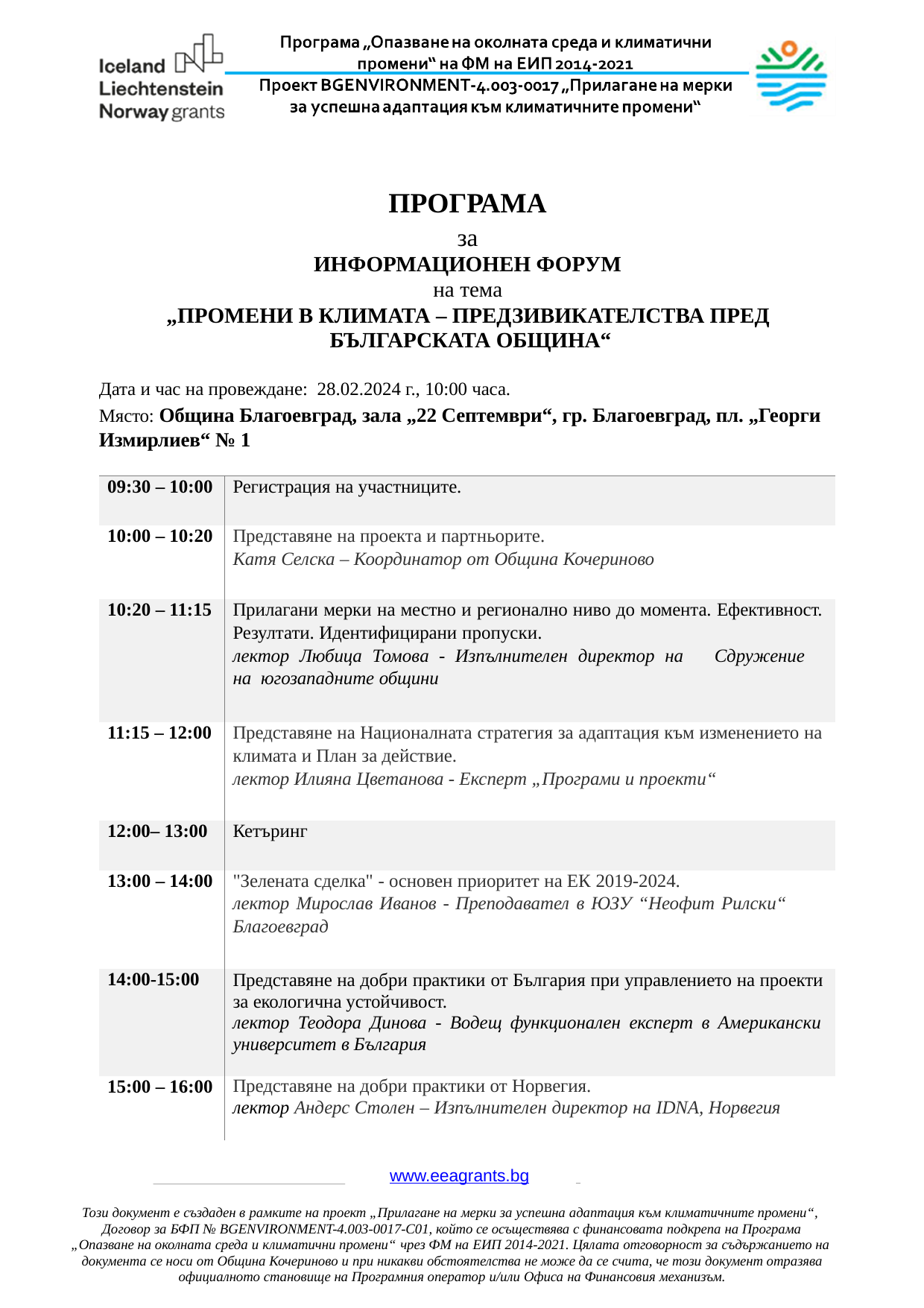

ПРОГРАМА
за
ИНФОРМАЦИОНЕН ФОРУМ
на тема
„ПРОМЕНИ В КЛИМАТА – ПРЕДЗИВИКАТЕЛСТВА ПРЕД  БЪЛГАРСКАТА ОБЩИНА“

Дата и час на провеждане: 28.02.2024 г., 10:00 часа.
Място: Община Благоевград, зала „22 Септември“, гр. Благоевград, пл. „Георги  Измирлиев“ № 1
| 09:30 – 10:00 | Регистрация на участниците. |
| --- | --- |
| 10:00 – 10:20 | Представяне на проекта и партньорите. Катя Селска – Координатор от Община Кочериново |
| 10:20 – 11:15 | Прилагани мерки на местно и регионално ниво до момента. Ефективност. Резултати. Идентифицирани пропуски. лектор Любица Томова - Изпълнителен директор на Сдружение на югозападните общини |
| 11:15 – 12:00 | Представяне на Националната стратегия за адаптация към изменението на климата и План за действие. лектор Илияна Цветанова - Експерт „Програми и проекти“ |
| 12:00– 13:00 | Кетъринг |
| 13:00 – 14:00 | "Зелената сделка" - основен приоритет на ЕК 2019-2024. лектор Мирослав Иванов - Преподавател в ЮЗУ “Неофит Рилски“ Благоевград |
| 14:00-15:00 | Представяне на добри практики от България при управлението на проекти за екологична устойчивост. лектор Теодора Динова - Водещ функционален експерт в Американски университет в България |
| 15:00 – 16:00 | Представяне на добри практики от Норвегия. лектор Андерс Столен – Изпълнителен директор на IDNA, Норвегия |
www.eeagrants.bg

Този документ е създаден в рамките на проект „Прилагане на мерки за успешна адаптация към климатичните промени“,  Договор за БФП № BGENVIRONMENT-4.003-0017-С01, който се осъществява с финансовата подкрепа на Програма
„Опазване на околната среда и климатични промени“ чрез ФМ на ЕИП 2014-2021. Цялата отговорност за съдържанието на  документа се носи от Община Кочериново и при никакви обстоятелства не може да се счита, че този документ отразява
официалното становище на Програмния оператор и/или Офиса на Финансовия механизъм.